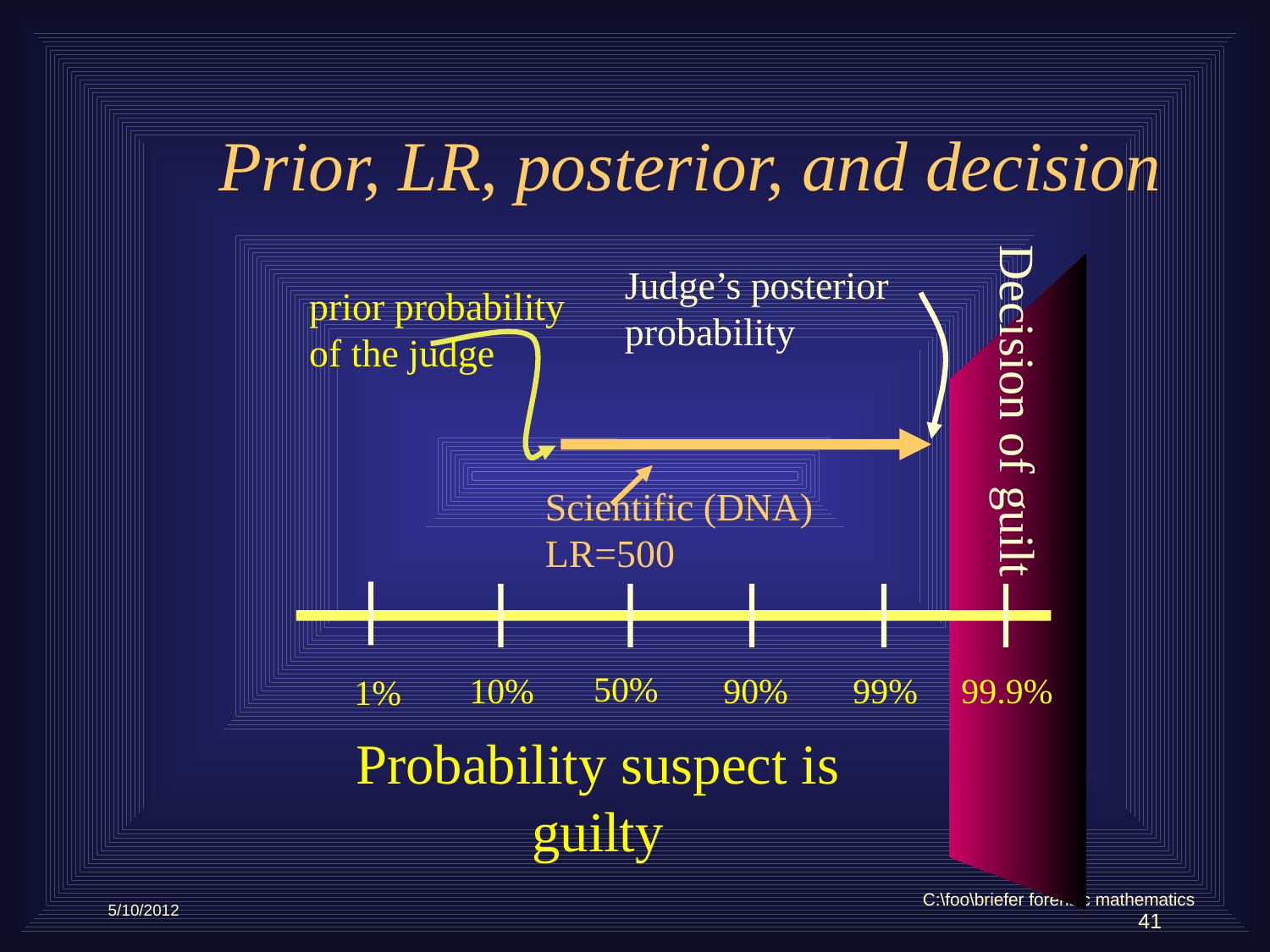

# Prior, LR, posterior, and decision

Decision of guilt
Judge’s posterior probability
prior probability of the judge

Scientific (DNA) LR=500

50%
10%
90%
99%
99.9%
1%
Probability suspect is guilty
C:\foo\briefer forensic mathematics
5/10/2012
41